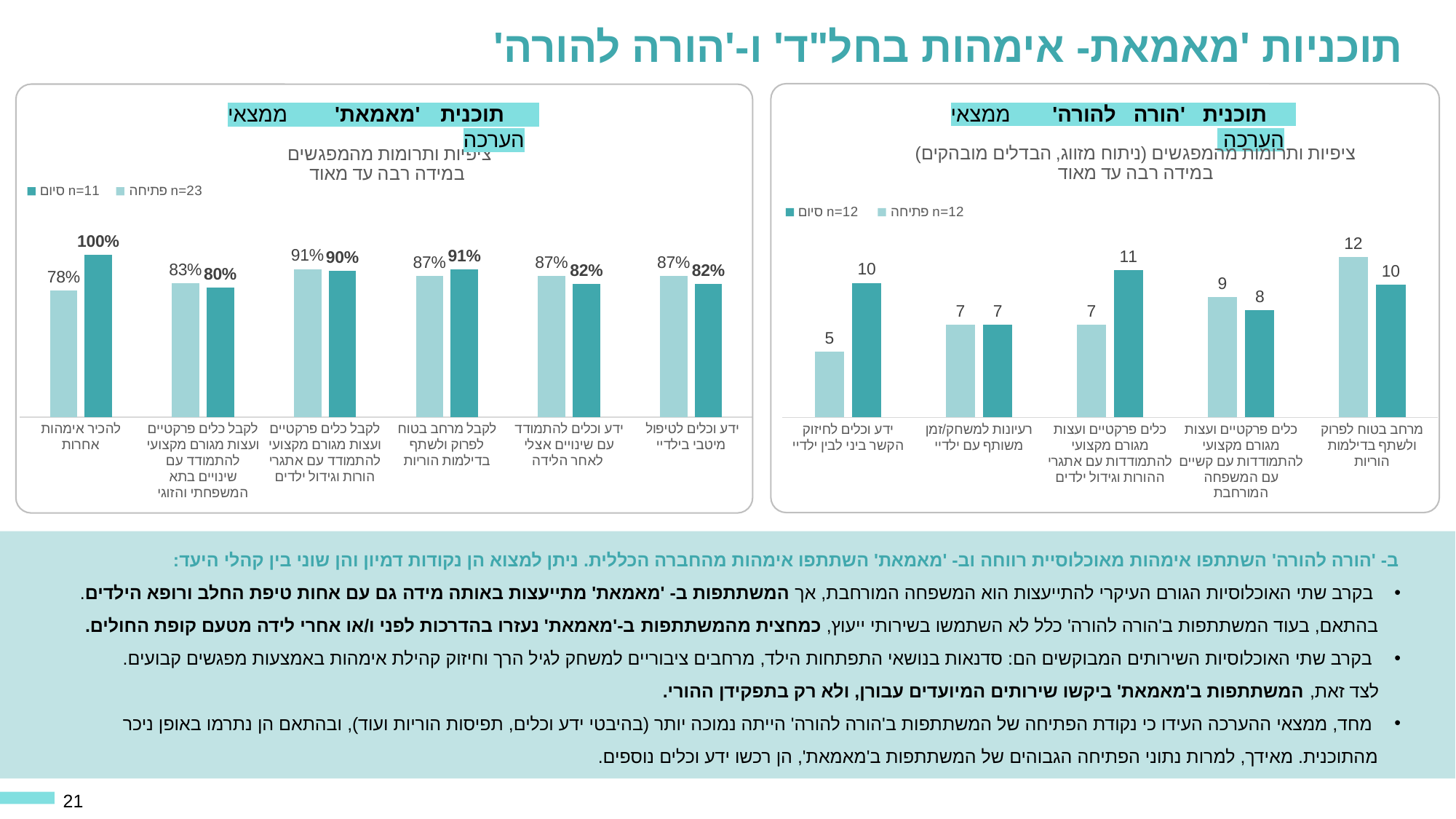

תוכניות 'מאמאת- אימהות בחל"ד' ו-'הורה להורה'

### Chart: ציפיות ותרומות מהמפגשים
במידה רבה עד מאוד

| Category | סיום n=11 | פתיחה n=23 |
|---|---|---|
|  ידע וכלים לטיפול מיטבי בילדיי | 0.82 | 0.8695652173913043 |
| ידע וכלים להתמודד עם שינויים אצלי לאחר הלידה  | 0.82 | 0.8695652173913043 |
| לקבל מרחב בטוח לפרוק ולשתף בדילמות הוריות | 0.91 | 0.8695652173913043 |
| לקבל כלים פרקטיים ועצות מגורם מקצועי להתמודד עם אתגרי הורות וגידול ילדים | 0.9 | 0.9130434782608696 |
| לקבל כלים פרקטיים ועצות מגורם מקצועי להתמודד עם שינויים בתא המשפחתי והזוגי | 0.8 | 0.826086956521739 |
| להכיר אימהות אחרות | 1.0 | 0.782608695652174 |

 תוכנית 'הורה להורה' - ממצאי הערכה
 תוכנית 'מאמאת' - ממצאי הערכה

### Chart: ציפיות ותרומות מהמפגשים (ניתוח מזווג, הבדלים מובהקים)
במידה רבה עד מאוד

| Category | סיום n=12 | פתיחה n=12 |
|---|---|---|
| מרחב בטוח לפרוק ולשתף בדילמות הוריות | 0.83 | 1.0 |
| כלים פרקטיים ועצות מגורם מקצועי להתמודדות עם קשיים עם המשפחה המורחבת | 0.67 | 0.75 |
| כלים פרקטיים ועצות מגורם מקצועי להתמודדות עם אתגרי ההורות וגידול ילדים | 0.92 | 0.58 |
| רעיונות למשחק/זמן משותף עם ילדיי | 0.58 | 0.58 |
| ידע וכלים לחיזוק הקשר ביני לבין ילדיי | 0.84 | 0.41 |
ב- 'הורה להורה' השתתפו אימהות מאוכלוסיית רווחה וב- 'מאמאת' השתתפו אימהות מהחברה הכללית. ניתן למצוא הן נקודות דמיון והן שוני בין קהלי היעד:
 בקרב שתי האוכלוסיות הגורם העיקרי להתייעצות הוא המשפחה המורחבת, אך המשתתפות ב- 'מאמאת' מתייעצות באותה מידה ​גם עם אחות טיפת החלב ורופא הילדים.
בהתאם, בעוד המשתתפות ב'הורה להורה' כלל לא השתמשו בשירותי ייעוץ, כמחצית מהמשתתפות ​ב-'מאמאת' נעזרו בהדרכות לפני ו/או אחרי לידה מטעם קופת החולים.​
 בקרב שתי האוכלוסיות השירותים המבוקשים הם: סדנאות בנושאי התפתחות הילד, מרחבים ציבוריים למשחק לגיל הרך וחיזוק קהילת אימהות באמצעות מפגשים קבועים.
לצד זאת, המשתתפות ב'מאמאת' ביקשו שירותים המיועדים עבורן, ולא רק בתפקידן ההורי.​
 מחד, ממצאי ההערכה העידו כי נקודת הפתיחה של המשתתפות ב'הורה להורה' הייתה נמוכה יותר (בהיבטי ידע וכלים, תפיסות הוריות ועוד), ובהתאם הן נתרמו באופן ניכר מהתוכנית. מאידך, למרות נתוני הפתיחה הגבוהים של המשתתפות ב'מאמאת', הן רכשו ידע וכלים נוספים.
21